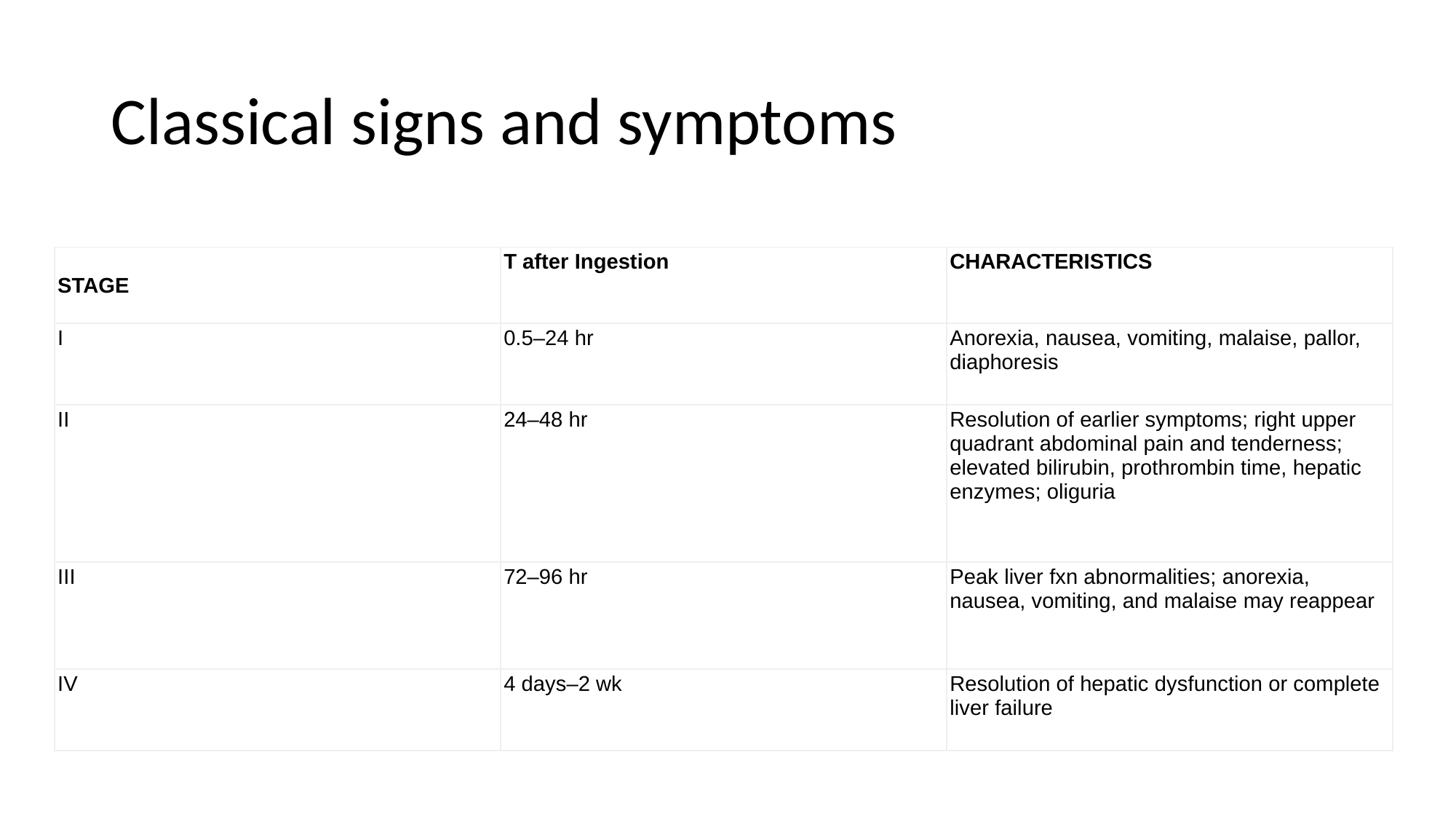

# Classical signs and symptoms
| STAGE | T after Ingestion | CHARACTERISTICS |
| --- | --- | --- |
| I | 0.5–24 hr | Anorexia, nausea, vomiting, malaise, pallor, diaphoresis |
| II | 24–48 hr | Resolution of earlier symptoms; right upper quadrant abdominal pain and tenderness; elevated bilirubin, prothrombin time, hepatic enzymes; oliguria |
| III | 72–96 hr | Peak liver fxn abnormalities; anorexia, nausea, vomiting, and malaise may reappear |
| IV | 4 days–2 wk | Resolution of hepatic dysfunction or complete liver failure |